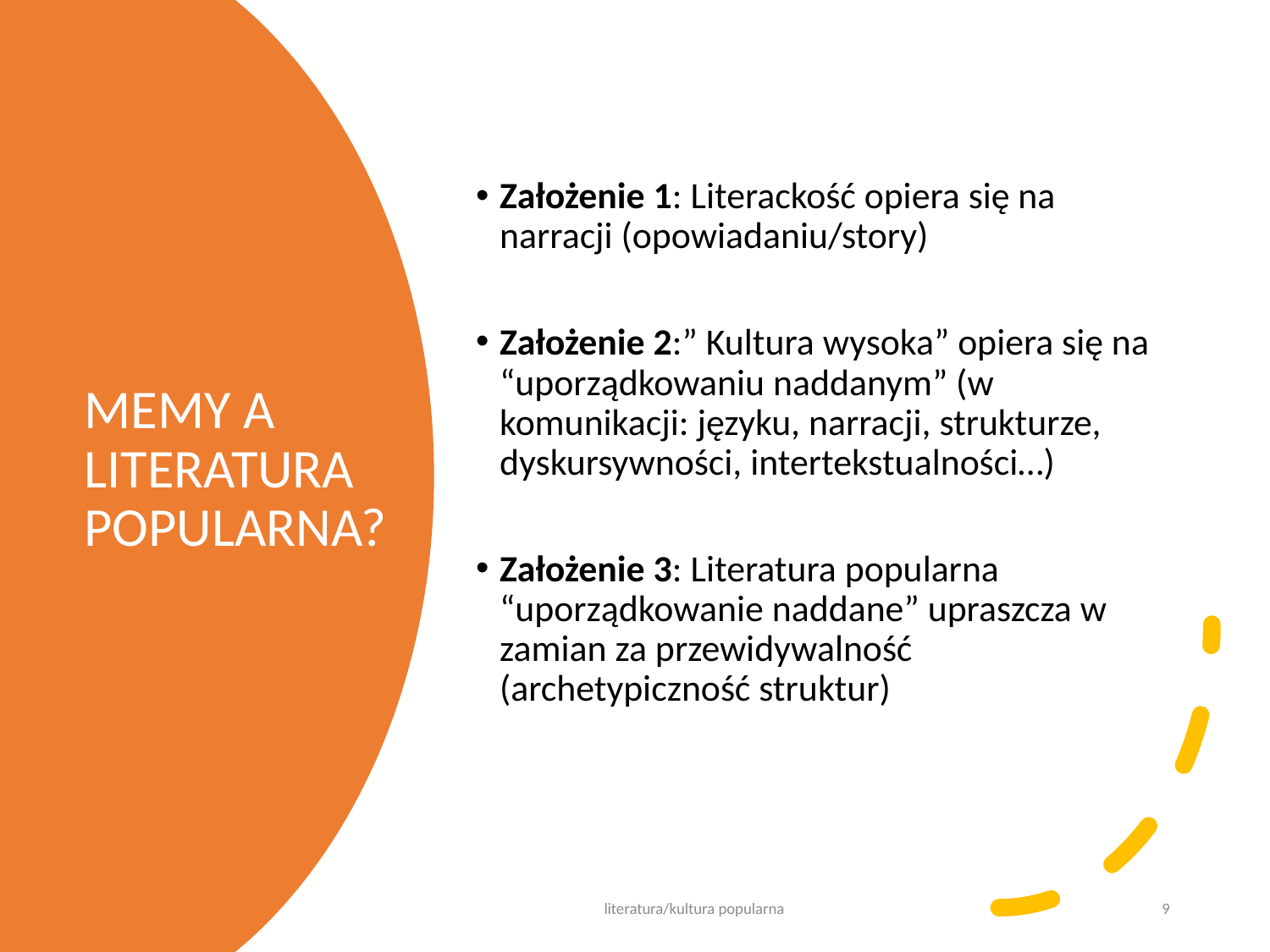

Założenie 1: Literackość opiera się na narracji (opowiadaniu/story)

Założenie 2:” Kultura wysoka” opiera się na “uporządkowaniu naddanym” (w komunikacji: języku, narracji, strukturze, dyskursywności, intertekstualności…)

Założenie 3: Literatura popularna “uporządkowanie naddane” upraszcza w zamian za przewidywalność (archetypiczność struktur)

# MEMY A LITERATURA POPULARNA?

literatura/kultura popularna
9